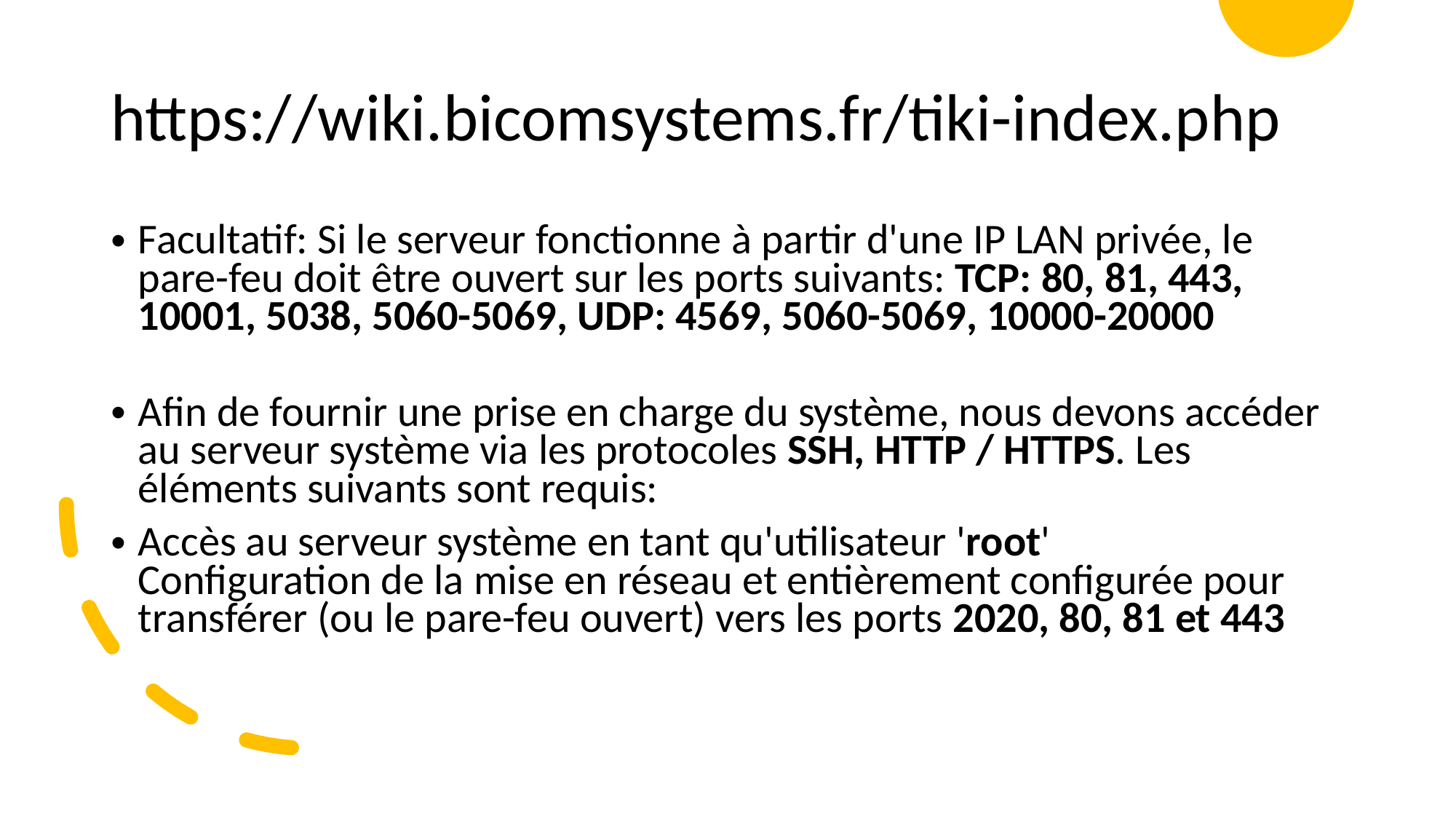

# https://wiki.bicomsystems.fr/tiki-index.php
Facultatif: Si le serveur fonctionne à partir d'une IP LAN privée, le pare-feu doit être ouvert sur les ports suivants: TCP: 80, 81, 443, 10001, 5038, 5060-5069, UDP: 4569, 5060-5069, 10000-20000
Afin de fournir une prise en charge du système, nous devons accéder au serveur système via les protocoles SSH, HTTP / HTTPS. Les éléments suivants sont requis:
Accès au serveur système en tant qu'utilisateur 'root'
Configuration de la mise en réseau et entièrement configurée pour transférer (ou le pare-feu ouvert) vers les ports 2020, 80, 81 et 443